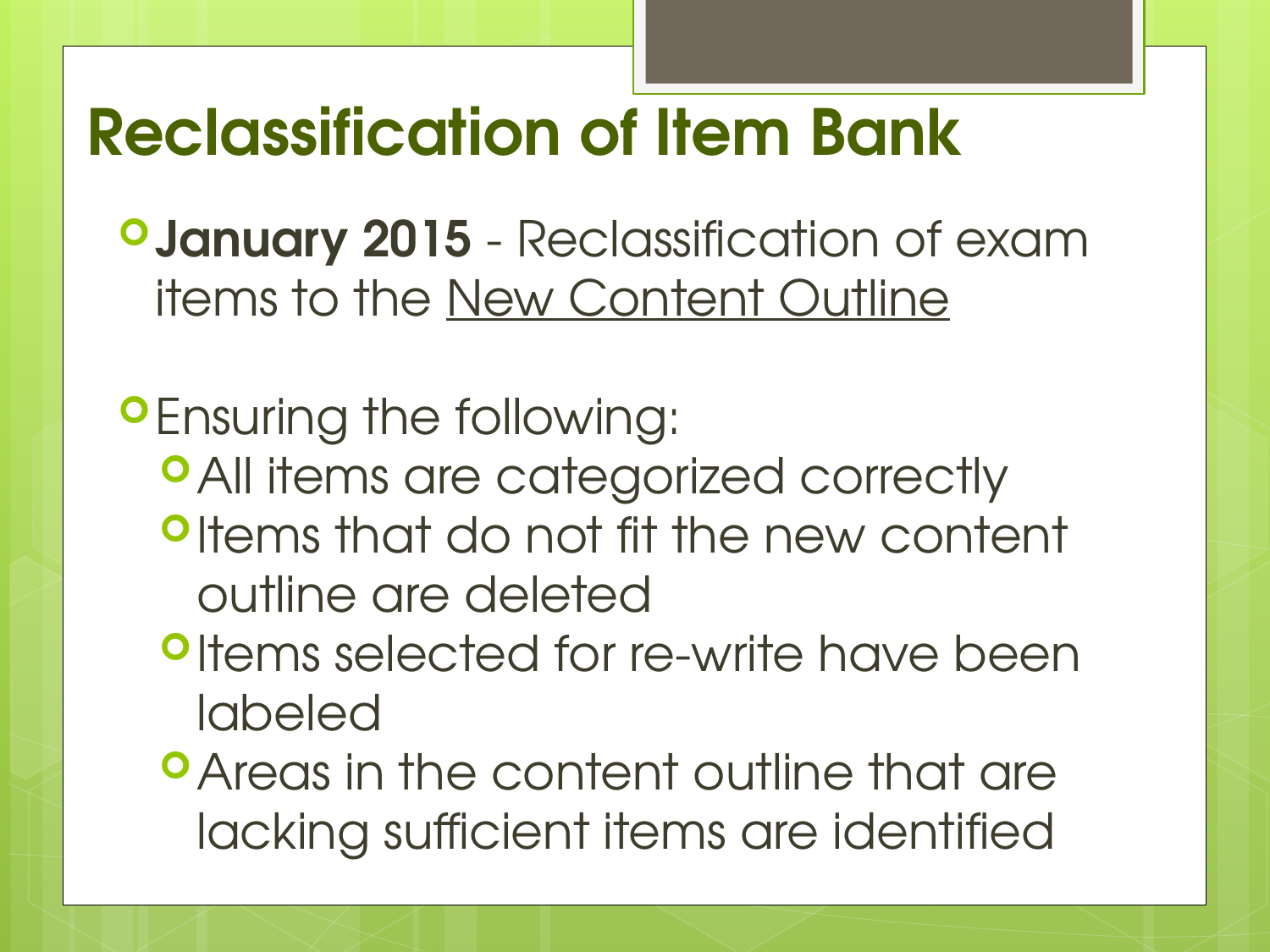

# Reclassification of Item Bank
January 2015 - Reclassification of exam items to the New Content Outline

Ensuring the following:
All items are categorized correctly
Items that do not fit the new content outline are deleted
Items selected for re-write have been labeled
Areas in the content outline that are lacking sufficient items are identified